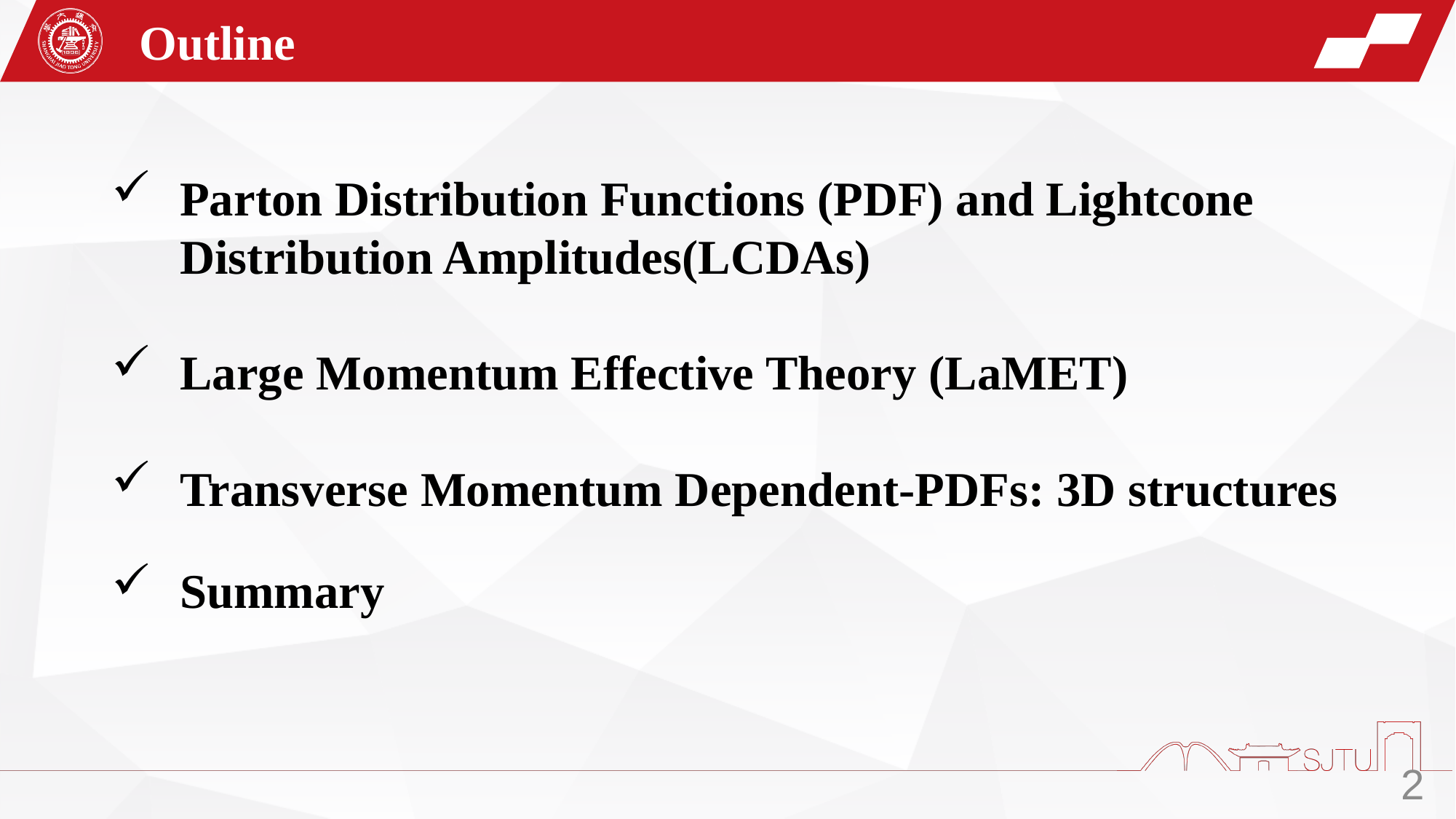

Outline
Parton Distribution Functions (PDF) and Lightcone Distribution Amplitudes(LCDAs)

Large Momentum Effective Theory (LaMET)

Transverse Momentum Dependent-PDFs: 3D structures

Summary
2